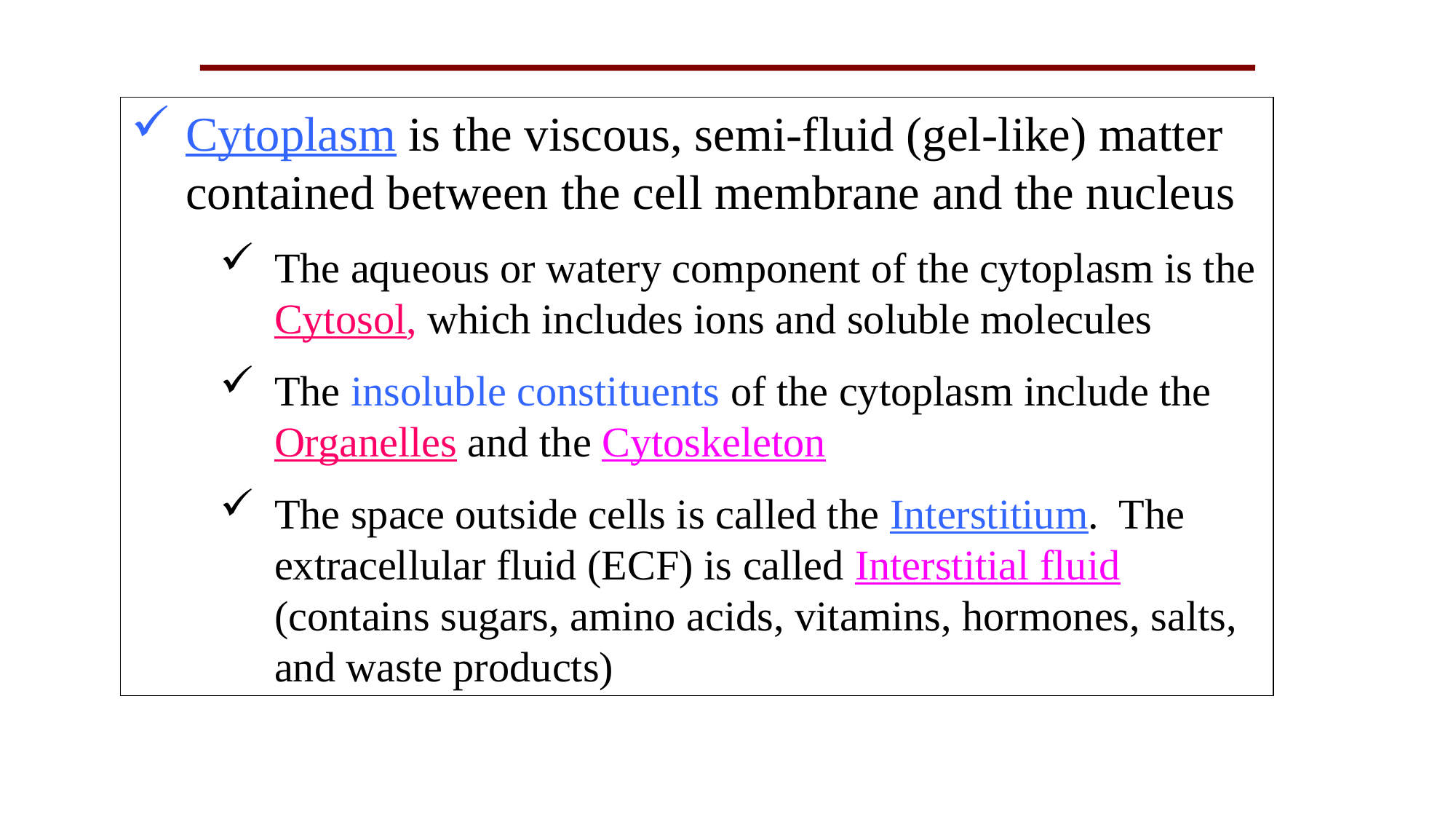

Cytoplasm is the viscous, semi-fluid (gel-like) matter contained between the cell membrane and the nucleus
The aqueous or watery component of the cytoplasm is the Cytosol, which includes ions and soluble molecules
The insoluble constituents of the cytoplasm include the Organelles and the Cytoskeleton
The space outside cells is called the Interstitium.  The extracellular fluid (ECF) is called Interstitial fluid (contains sugars, amino acids, vitamins, hormones, salts, and waste products)